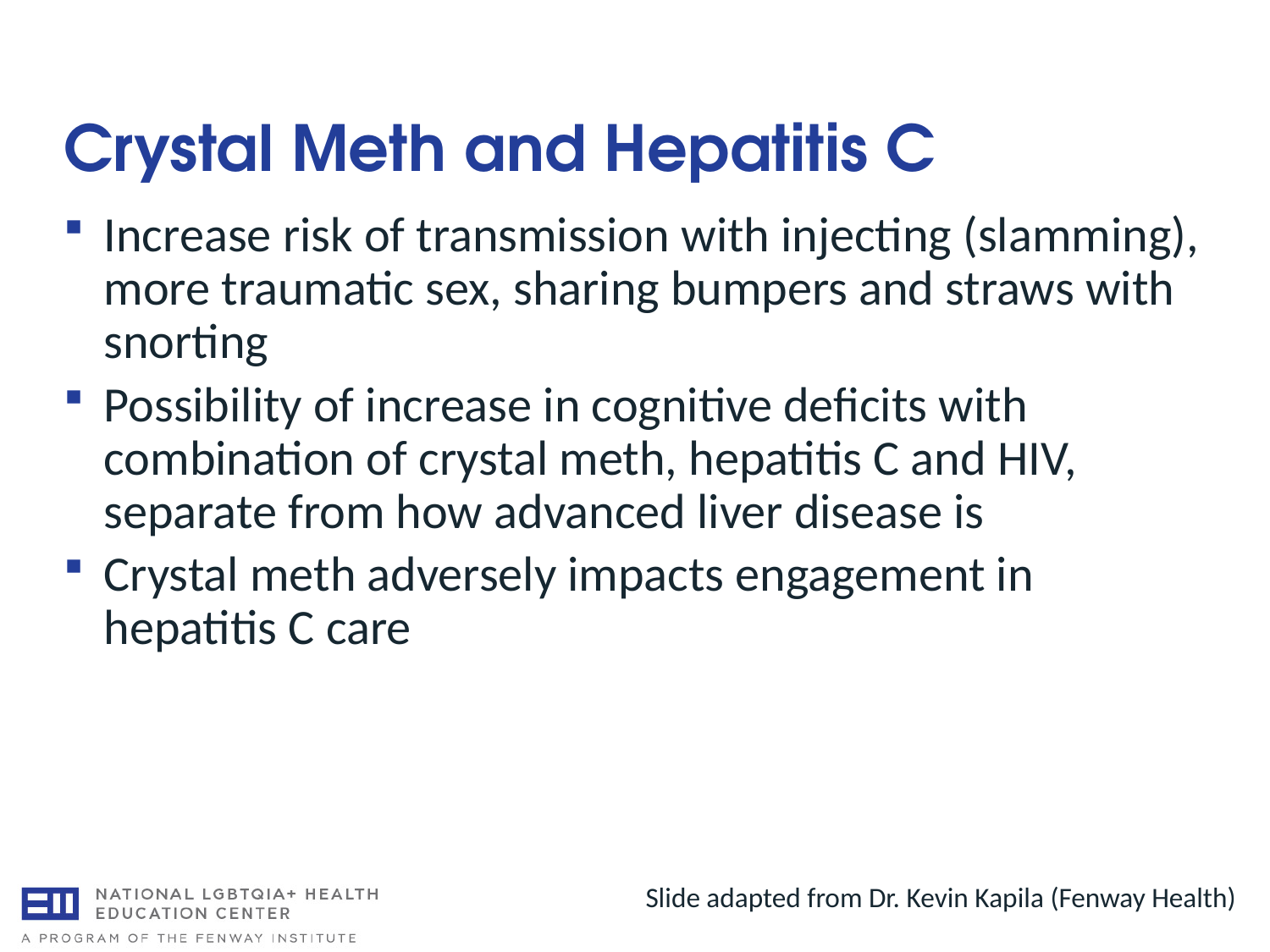

# Crystal Meth and Hepatitis C
Increase risk of transmission with injecting (slamming), more traumatic sex, sharing bumpers and straws with snorting
Possibility of increase in cognitive deficits with combination of crystal meth, hepatitis C and HIV, separate from how advanced liver disease is
Crystal meth adversely impacts engagement in hepatitis C care
Slide adapted from Dr. Kevin Kapila (Fenway Health)